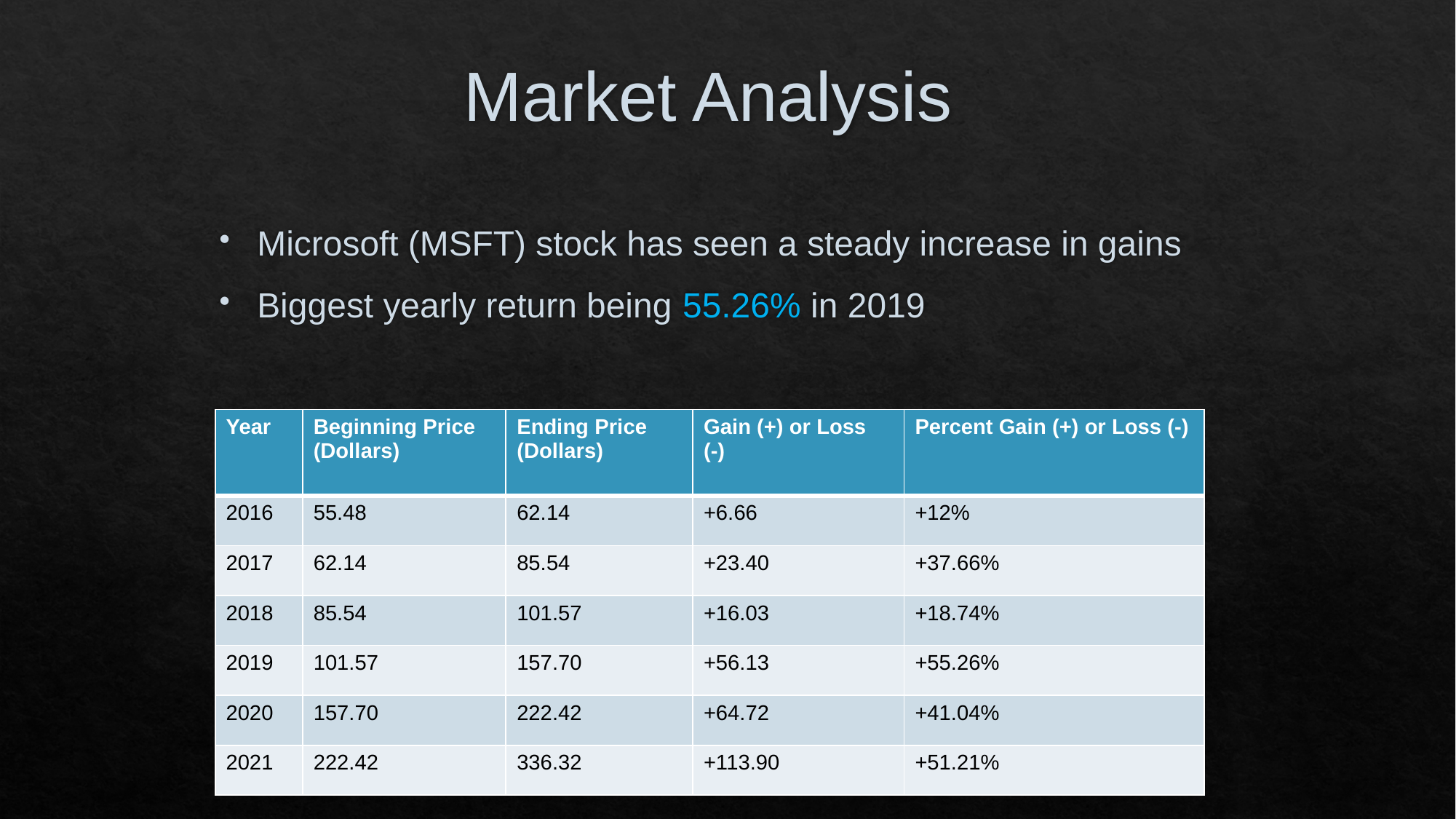

# Market Analysis
Microsoft (MSFT) stock has seen a steady increase in gains
Biggest yearly return being 55.26% in 2019
| Year | Beginning Price (Dollars) | Ending Price (Dollars) | Gain (+) or Loss (-) | Percent Gain (+) or Loss (-) |
| --- | --- | --- | --- | --- |
| 2016 | 55.48 | 62.14 | +6.66 | +12% |
| 2017 | 62.14 | 85.54 | +23.40 | +37.66% |
| 2018 | 85.54 | 101.57 | +16.03 | +18.74% |
| 2019 | 101.57 | 157.70 | +56.13 | +55.26% |
| 2020 | 157.70 | 222.42 | +64.72 | +41.04% |
| 2021 | 222.42 | 336.32 | +113.90 | +51.21% |